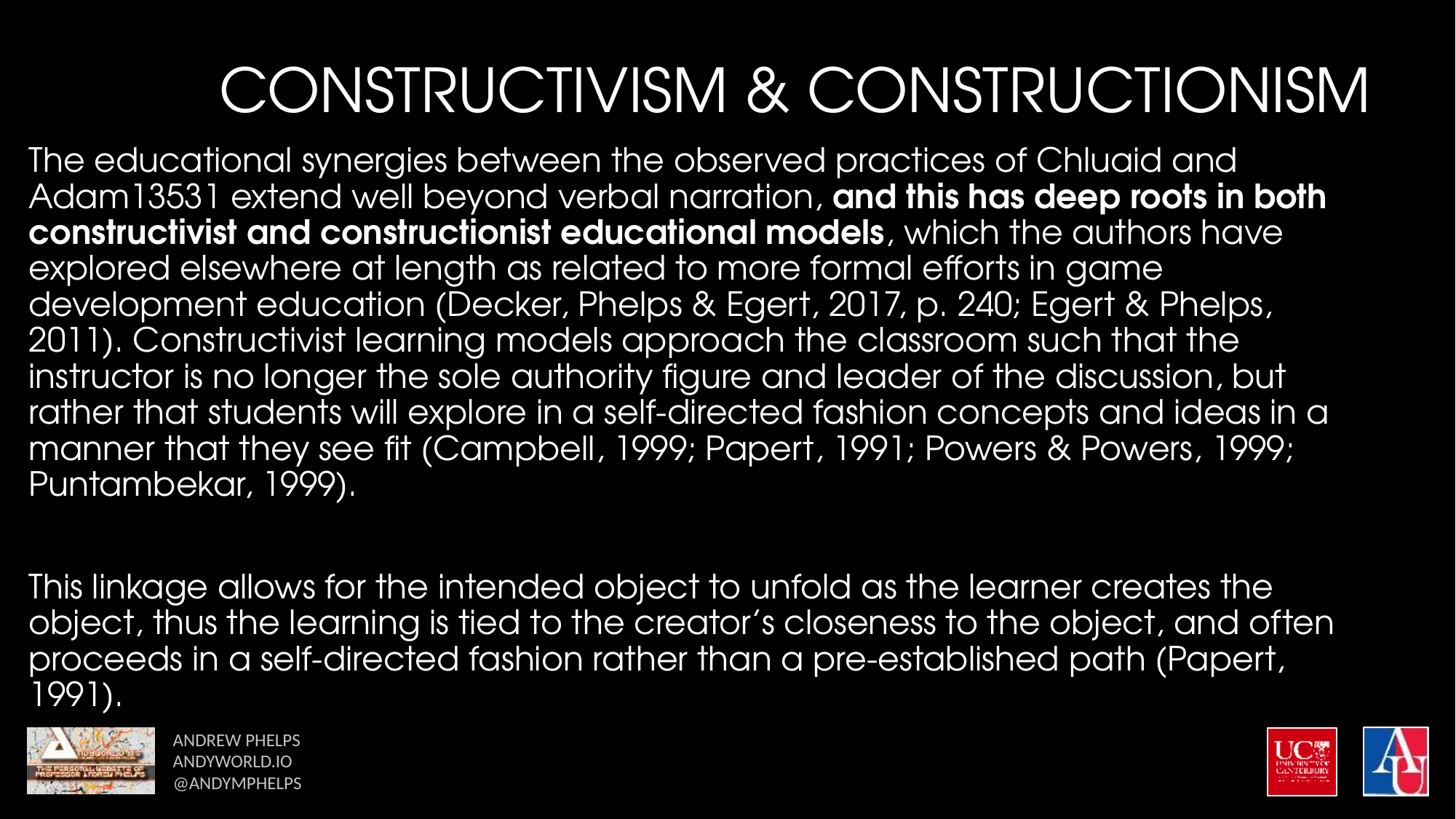

# CONSTRUCTIVISM & CONSTRUCTIONISM
The educational synergies between the observed practices of Chluaid and Adam13531 extend well beyond verbal narration, and this has deep roots in both constructivist and constructionist educational models, which the authors have explored elsewhere at length as related to more formal efforts in game development education (Decker, Phelps & Egert, 2017, p. 240; Egert & Phelps, 2011). Constructivist learning models approach the classroom such that the instructor is no longer the sole authority figure and leader of the discussion, but rather that students will explore in a self-directed fashion concepts and ideas in a manner that they see fit (Campbell, 1999; Papert, 1991; Powers & Powers, 1999; Puntambekar, 1999).

This linkage allows for the intended object to unfold as the learner creates the object, thus the learning is tied to the creator’s closeness to the object, and often proceeds in a self-directed fashion rather than a pre-established path (Papert, 1991).